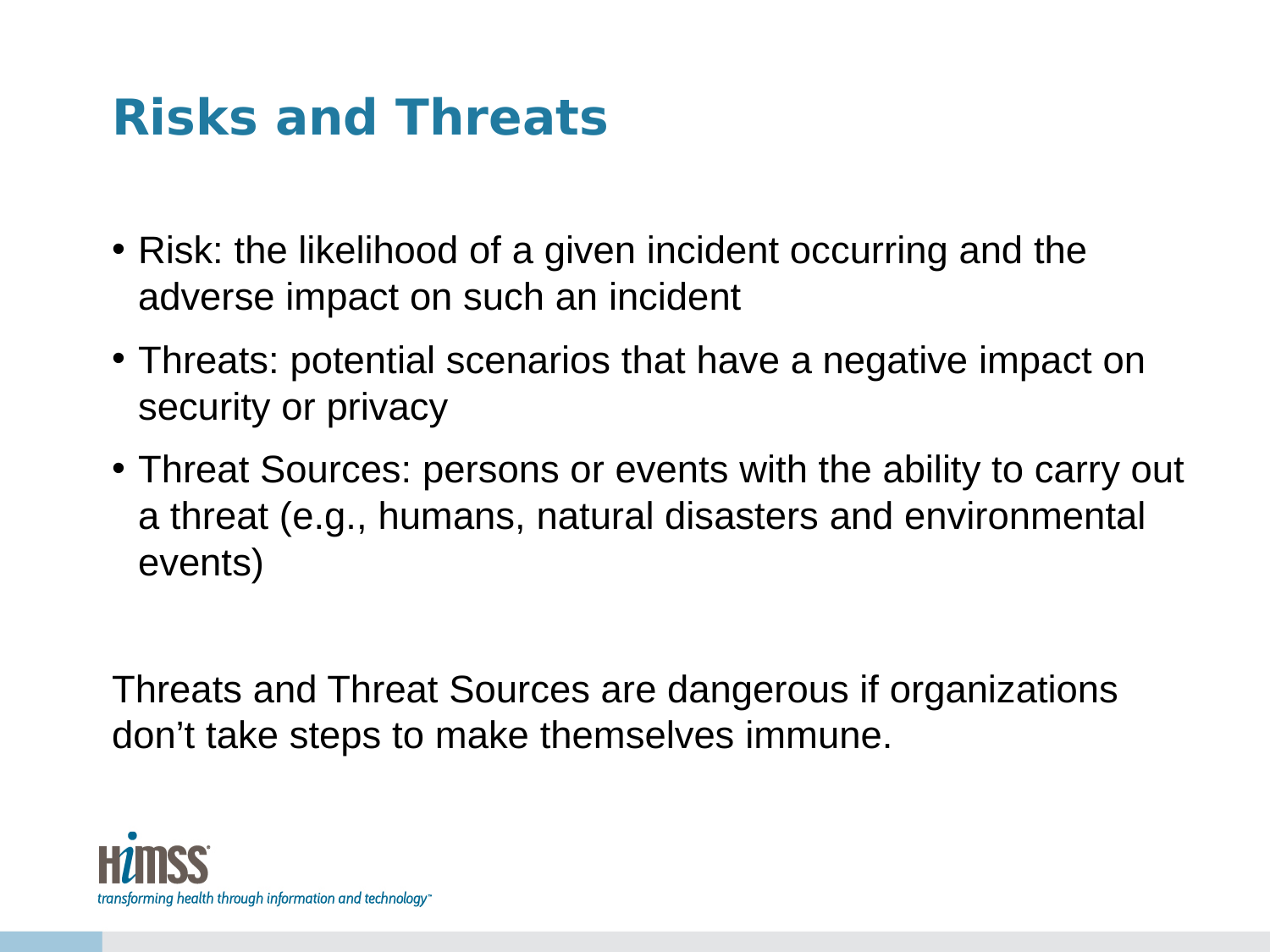

# Risks and Threats
Risk: the likelihood of a given incident occurring and the adverse impact on such an incident
Threats: potential scenarios that have a negative impact on security or privacy
Threat Sources: persons or events with the ability to carry out a threat (e.g., humans, natural disasters and environmental events)

Threats and Threat Sources are dangerous if organizations don’t take steps to make themselves immune.